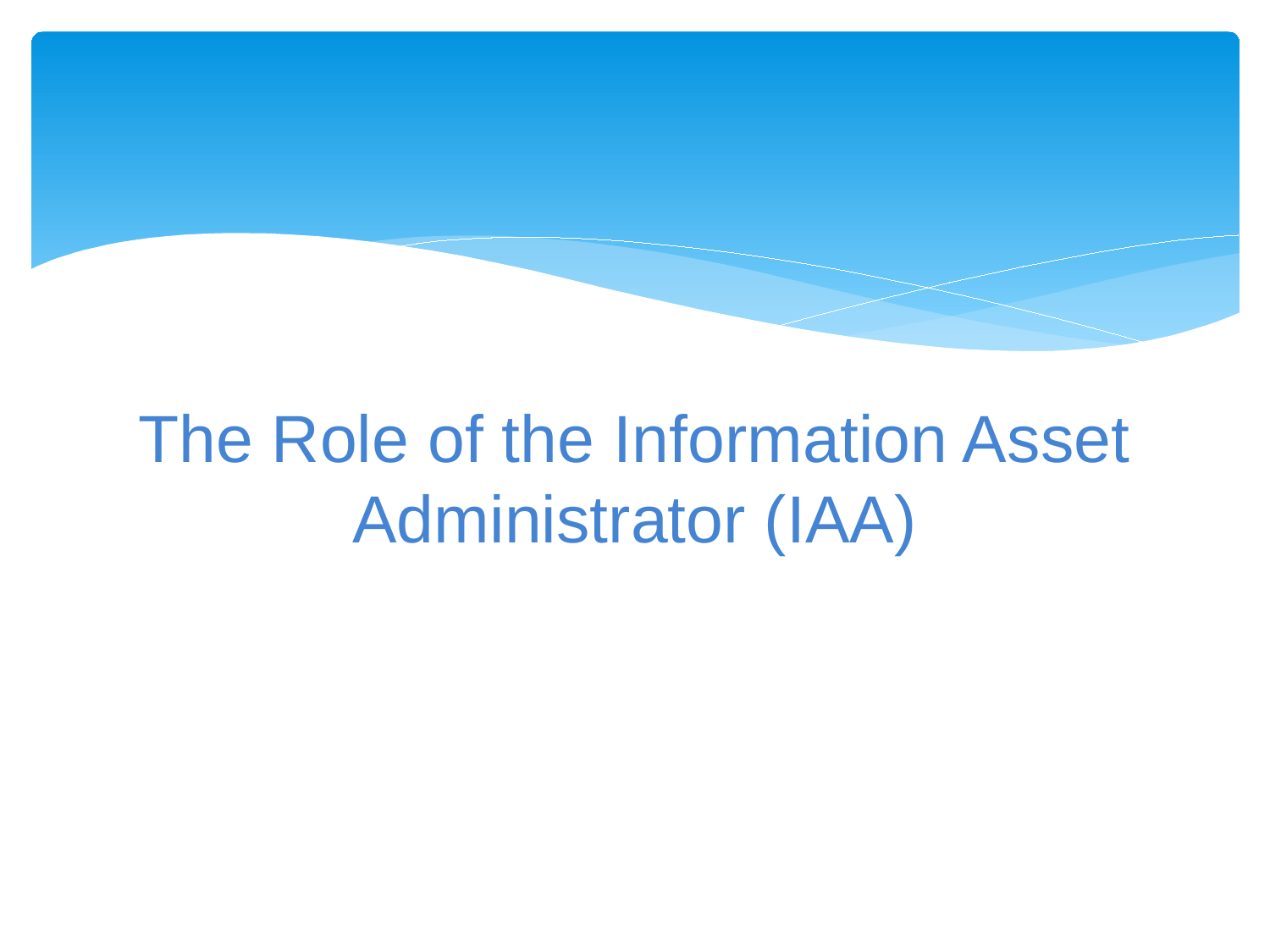

# The Role of the Information Asset Administrator (IAA)